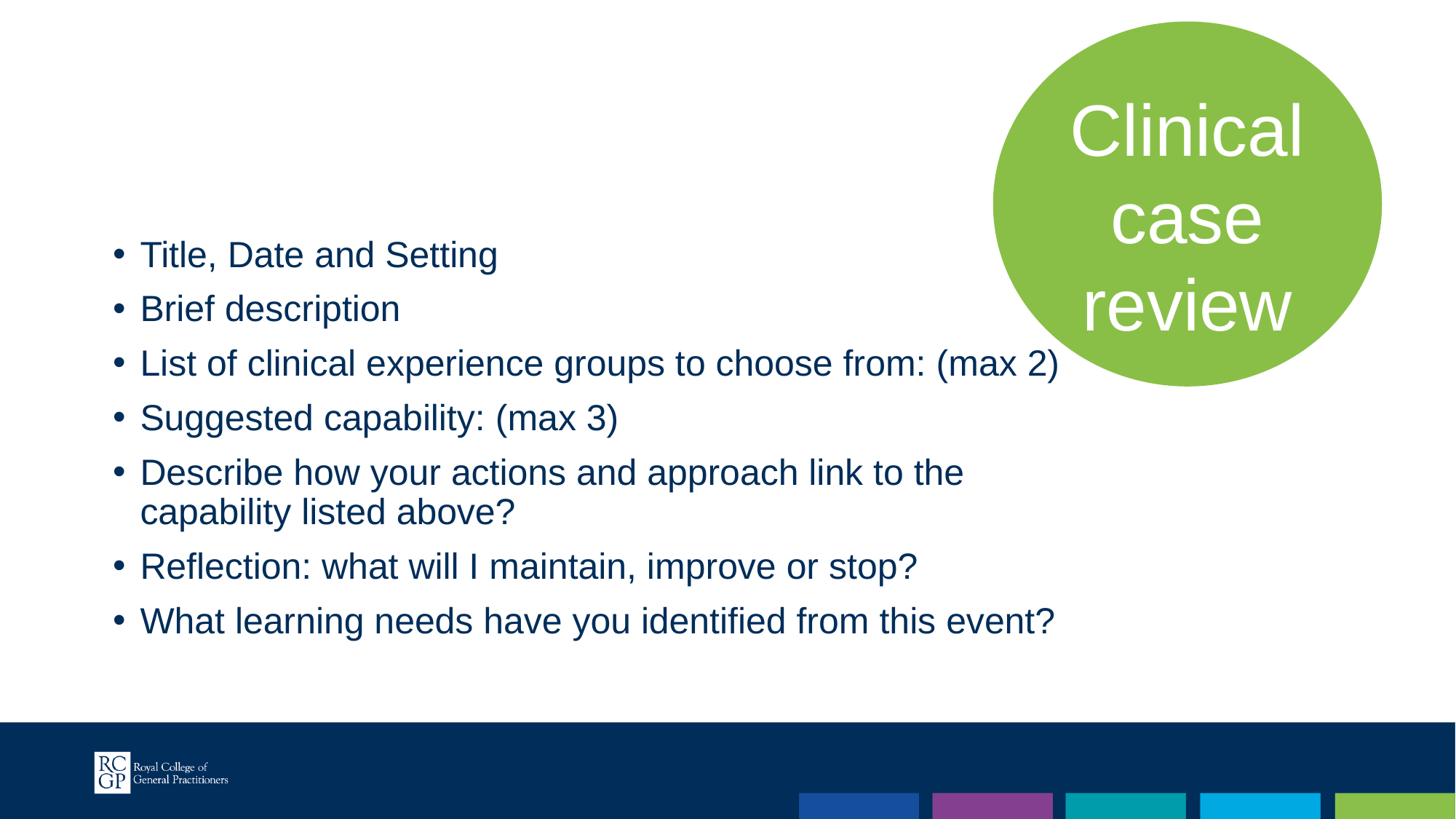

Clinical case review

Title, Date and Setting
Brief description
List of clinical experience groups to choose from: (max 2)
Suggested capability: (max 3)
Describe how your actions and approach link to the capability listed above?
Reflection: what will I maintain, improve or stop?
What learning needs have you identified from this event?